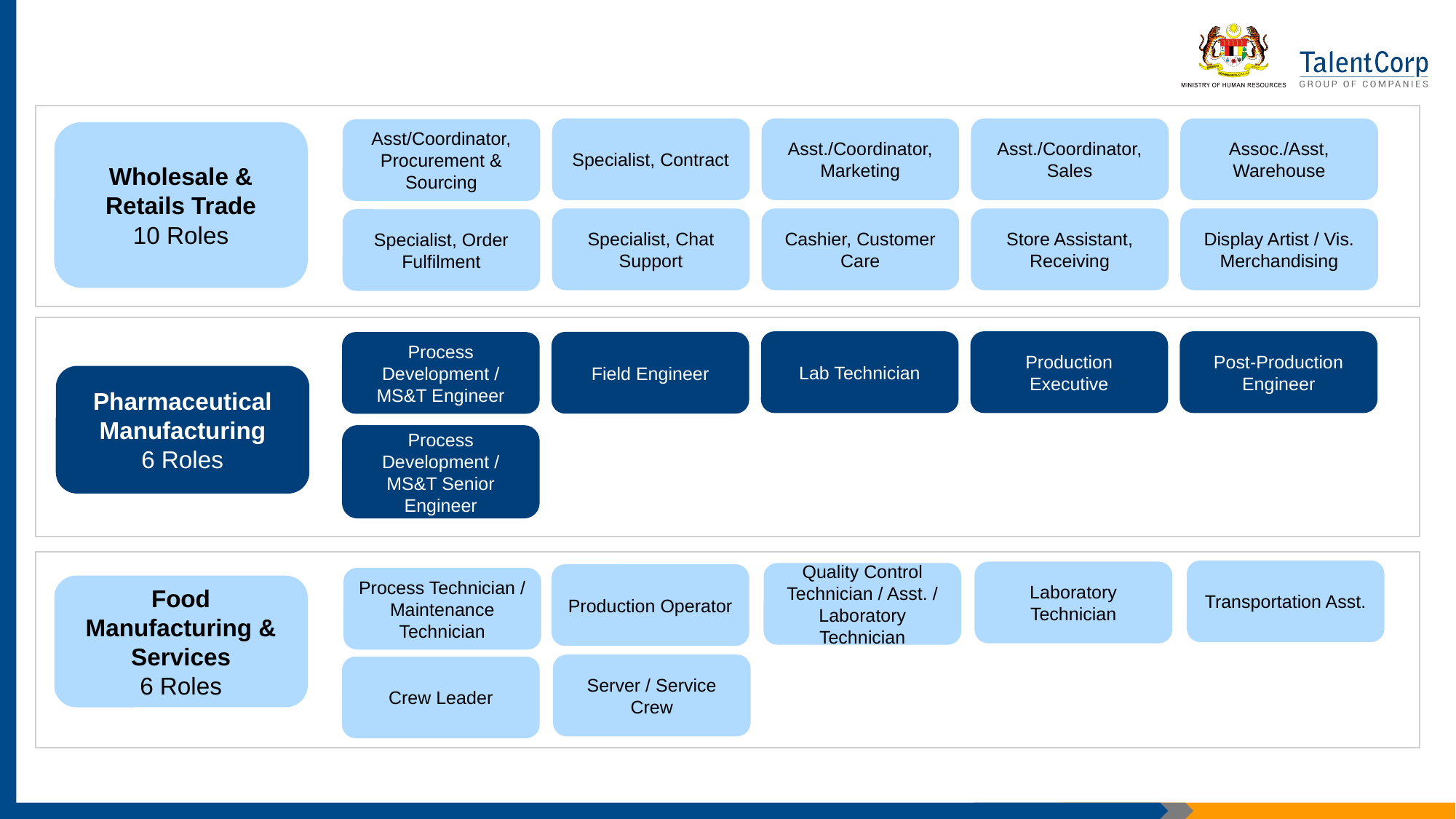

Specialist, Contract
Asst./Coordinator, Marketing
Asst./Coordinator, Sales
Assoc./Asst, Warehouse
Asst/Coordinator, Procurement & Sourcing
Wholesale & Retails Trade
10 Roles
Specialist, Chat Support
Cashier, Customer Care
Store Assistant, Receiving
Display Artist / Vis. Merchandising
Specialist, Order Fulfilment

Lab Technician
Production Executive
Post-Production Engineer
Field Engineer
Process Development / MS&T Engineer
Pharmaceutical Manufacturing
6 Roles
Process Development / MS&T Senior Engineer

Transportation Asst.
Laboratory Technician
Quality Control Technician / Asst. / Laboratory Technician
Production Operator
Process Technician / Maintenance Technician
Food Manufacturing & Services
6 Roles
Server / Service Crew
Crew Leader